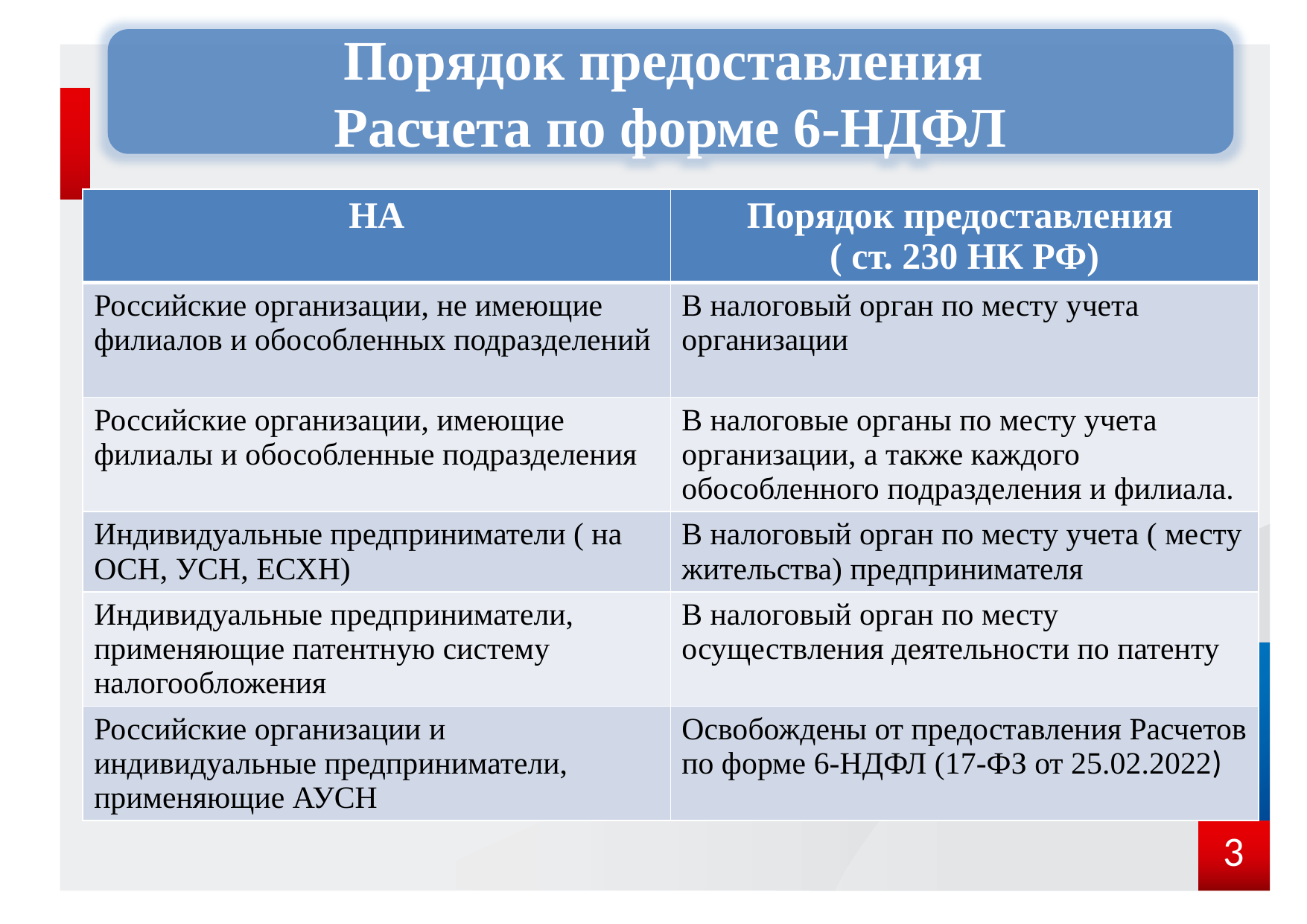

Порядок предоставления
Расчета по форме 6-НДФЛ
| НА | Порядок предоставления ( ст. 230 НК РФ) |
| --- | --- |
| Российские организации, не имеющие филиалов и обособленных подразделений | В налоговый орган по месту учета организации |
| Российские организации, имеющие филиалы и обособленные подразделения | В налоговые органы по месту учета организации, а также каждого обособленного подразделения и филиала. |
| Индивидуальные предприниматели ( на ОСН, УСН, ЕСХН) | В налоговый орган по месту учета ( месту жительства) предпринимателя |
| Индивидуальные предприниматели, применяющие патентную систему налогообложения | В налоговый орган по месту осуществления деятельности по патенту |
| Российские организации и индивидуальные предприниматели, применяющие АУСН | Освобождены от предоставления Расчетов по форме 6-НДФЛ (17-ФЗ от 25.02.2022) |
3